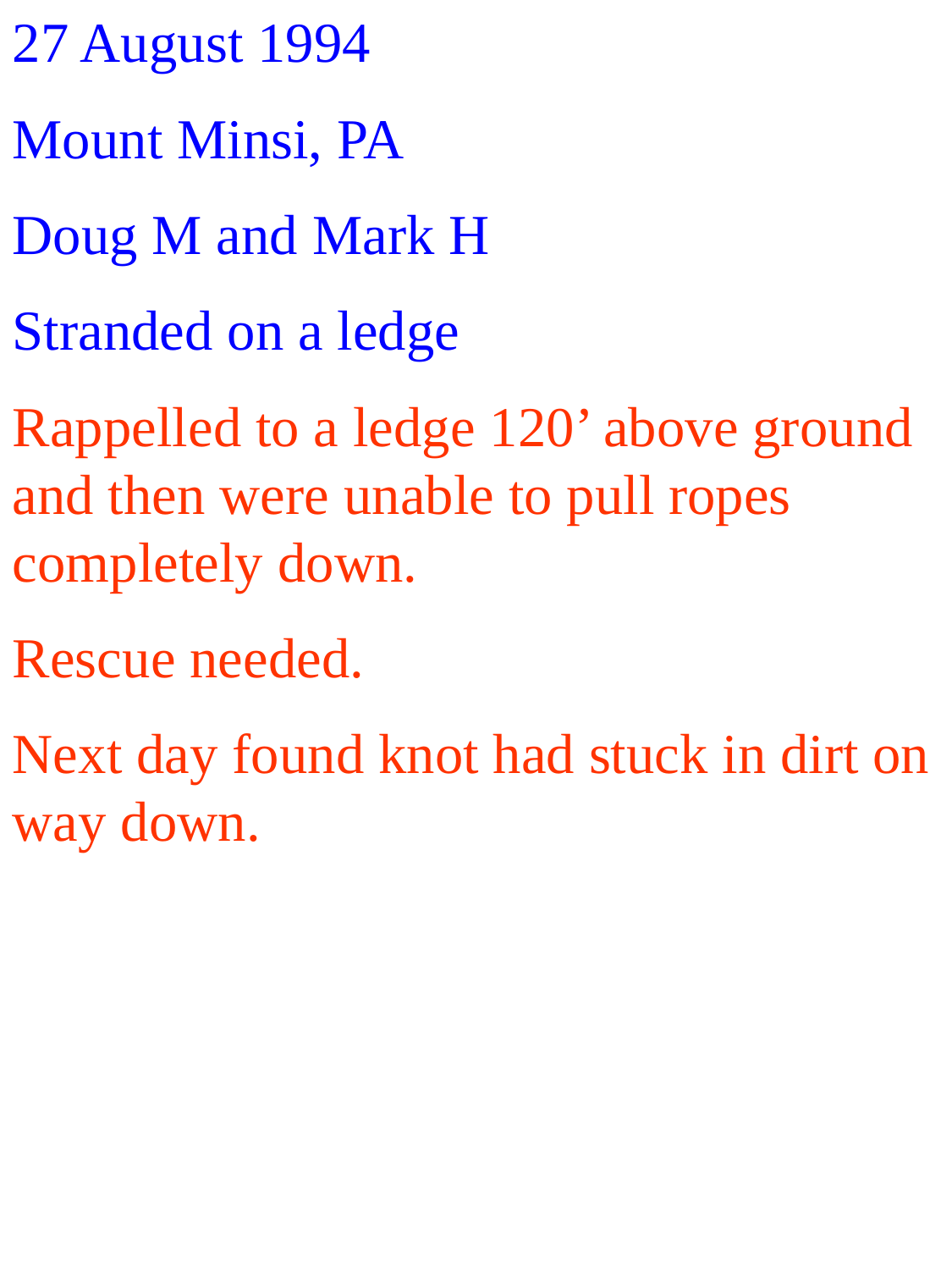

27 August 1994
Mount Minsi, PA
Doug M and Mark H
Stranded on a ledge
Rappelled to a ledge 120’ above ground and then were unable to pull ropes completely down.
Rescue needed.
Next day found knot had stuck in dirt on way down.